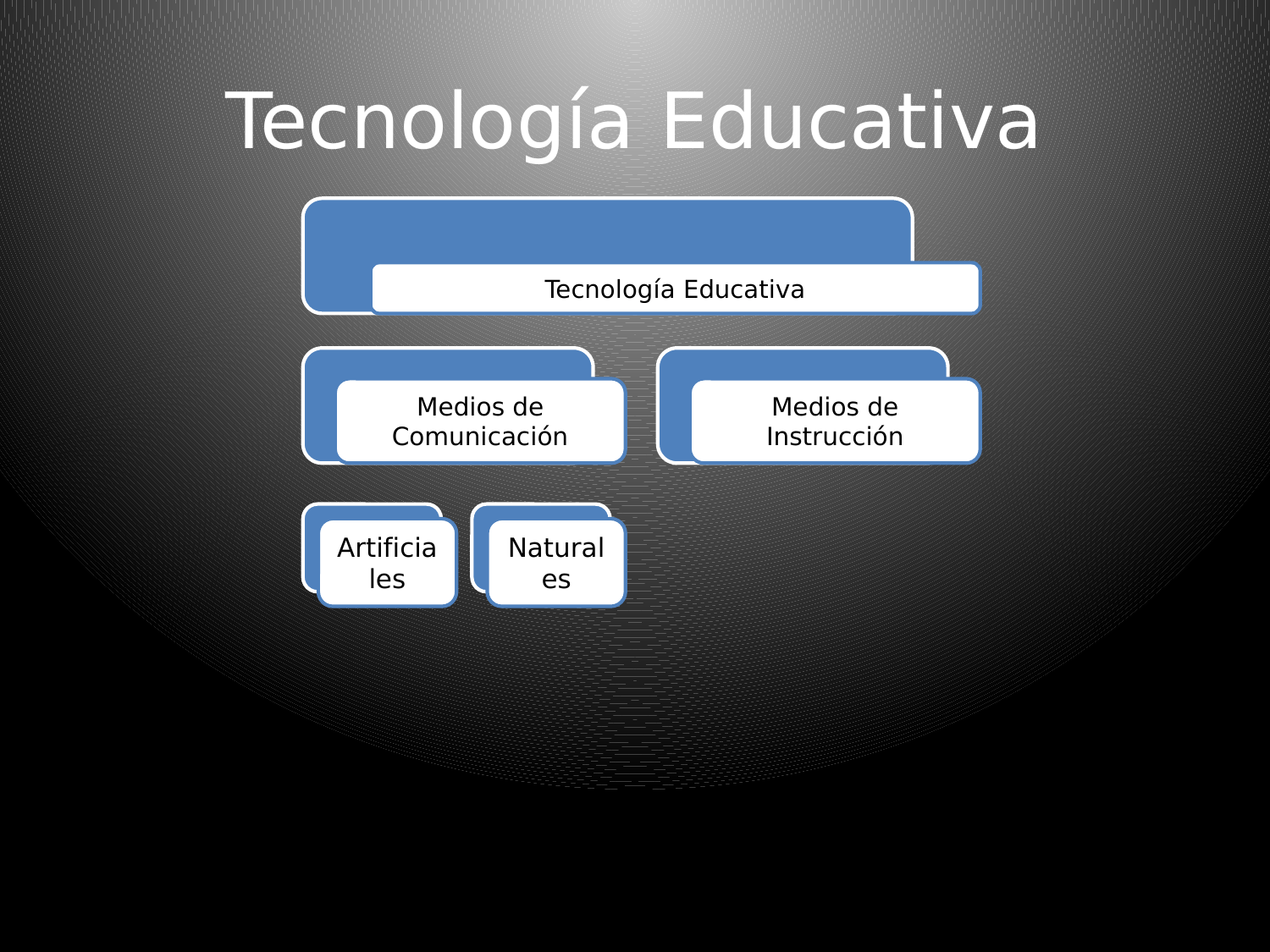

# Tecnología Educativa
Tecnología Educativa
Medios de Comunicación
Artificiales
Naturales
Medios de Instrucción